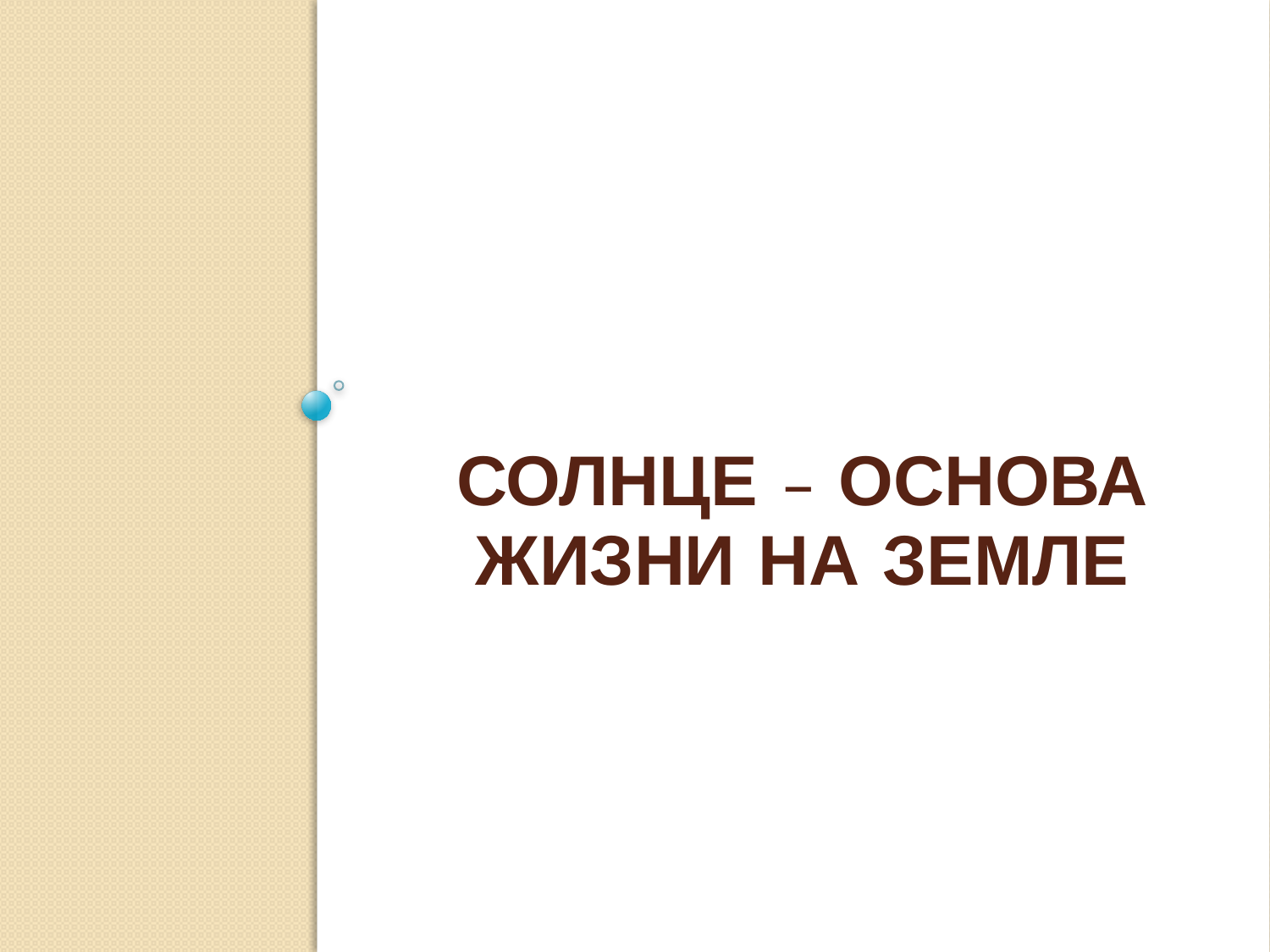

# Солнце – основа жизни на Земле